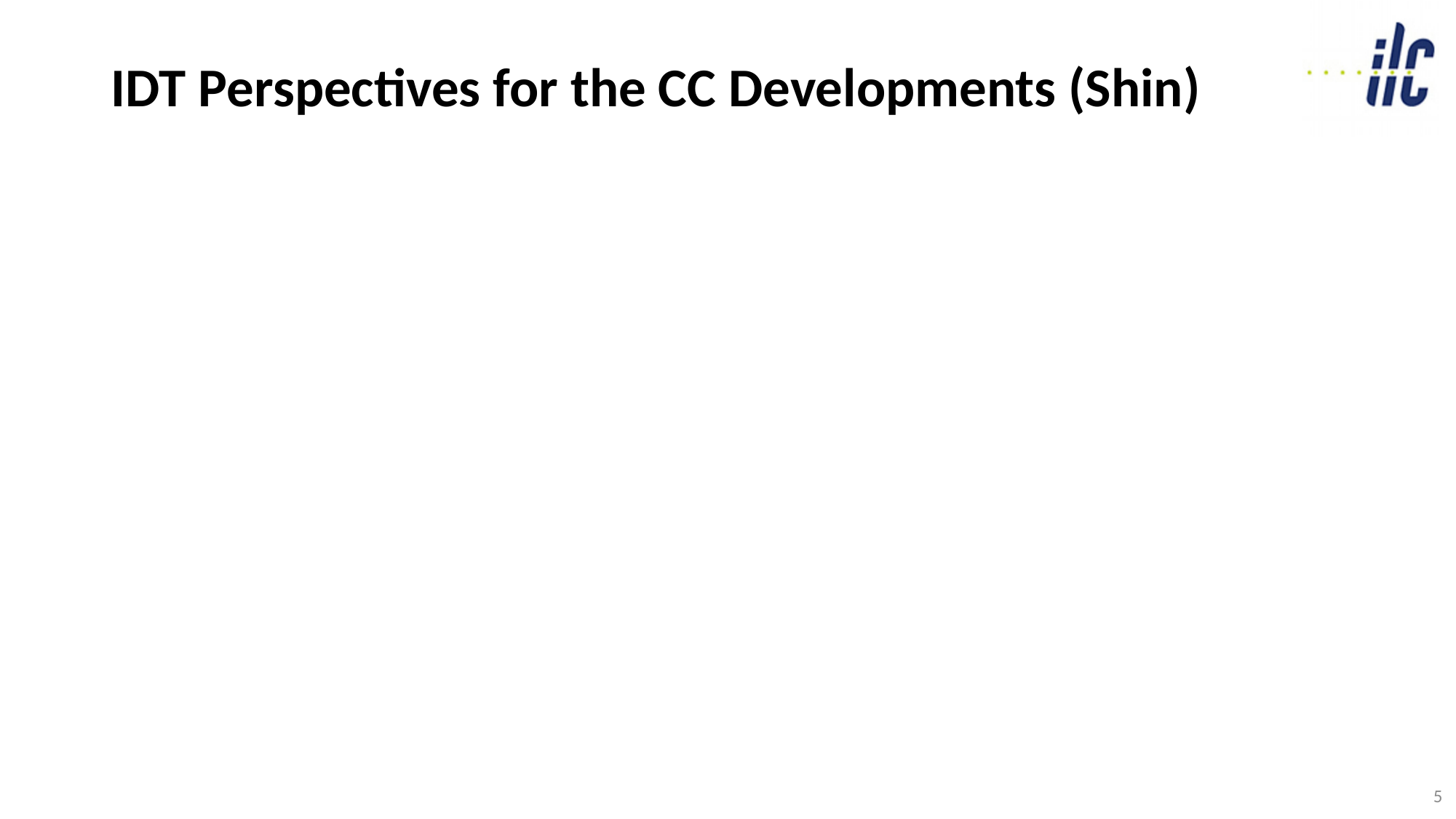

# IDT Perspectives for the CC Developments (Shin)

5